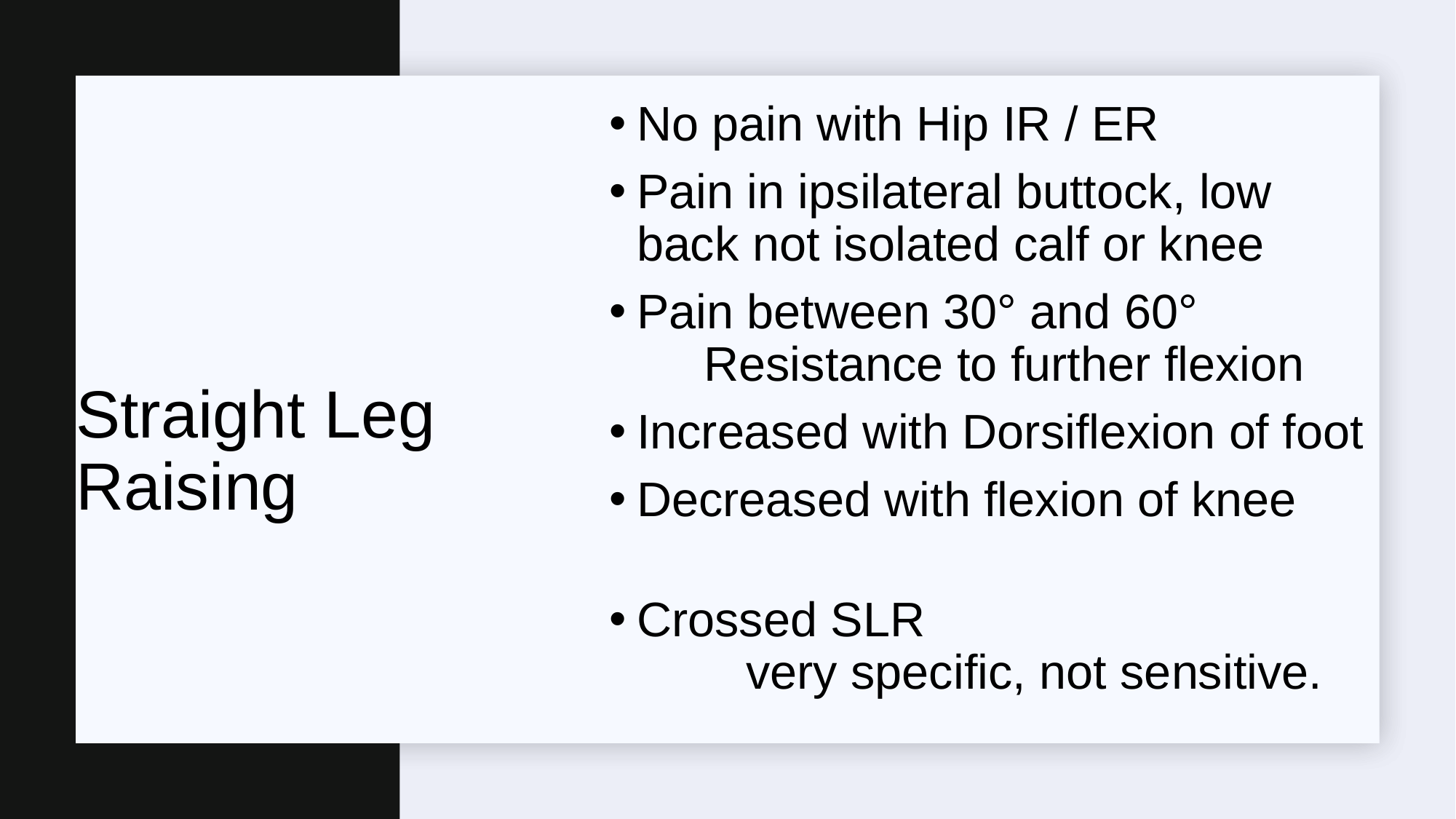

No pain with Hip IR / ER
Pain in ipsilateral buttock, low back not isolated calf or knee
Pain between 30° and 60°
     Resistance to further flexion
Increased with Dorsiflexion of foot
Decreased with flexion of knee
Crossed SLR
	very specific, not sensitive.
Straight Leg Raising